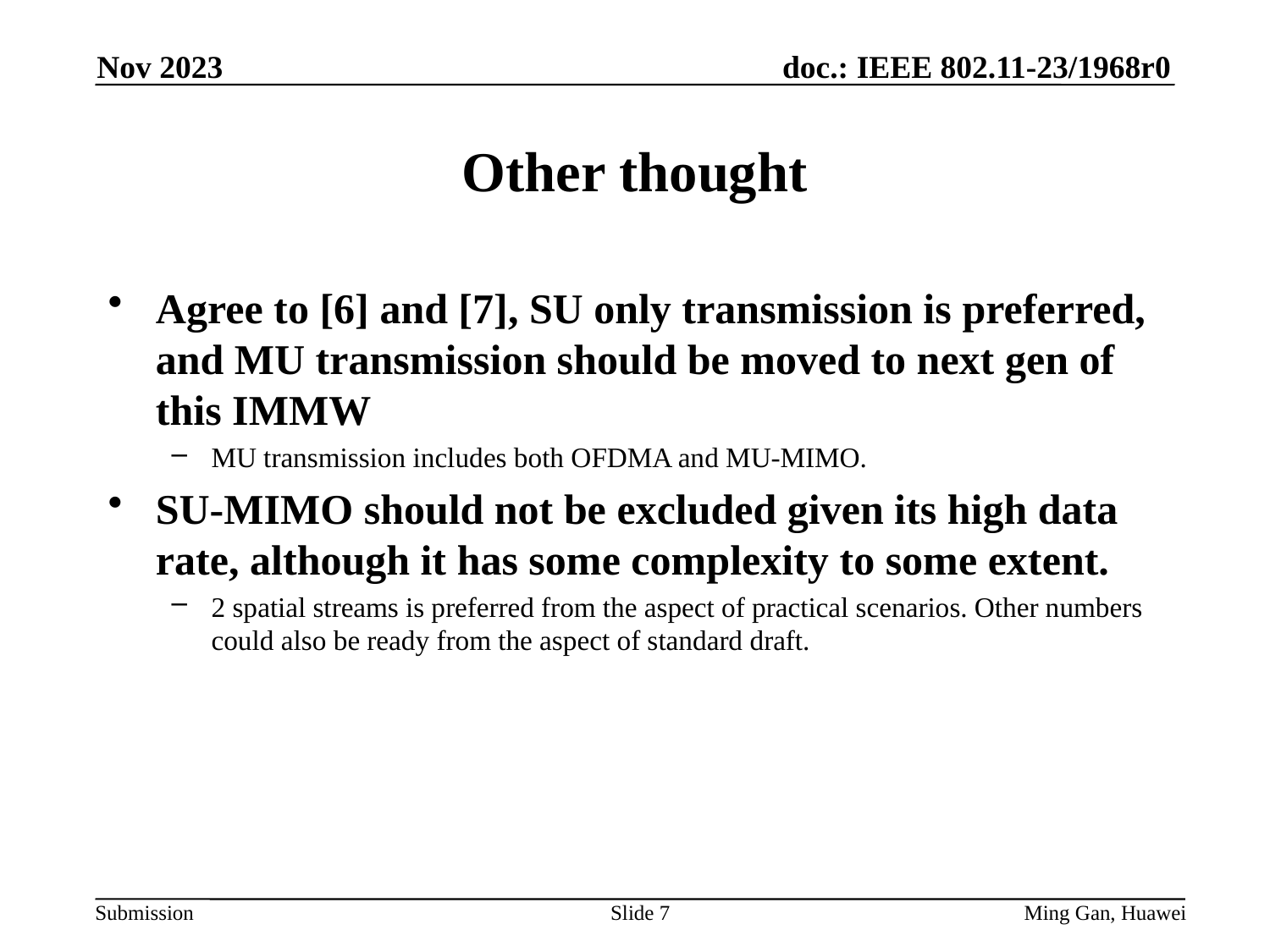

Nov 2023
# Other thought
Agree to [6] and [7], SU only transmission is preferred, and MU transmission should be moved to next gen of this IMMW
MU transmission includes both OFDMA and MU-MIMO.
SU-MIMO should not be excluded given its high data rate, although it has some complexity to some extent.
2 spatial streams is preferred from the aspect of practical scenarios. Other numbers could also be ready from the aspect of standard draft.
Slide 7
Ming Gan, Huawei